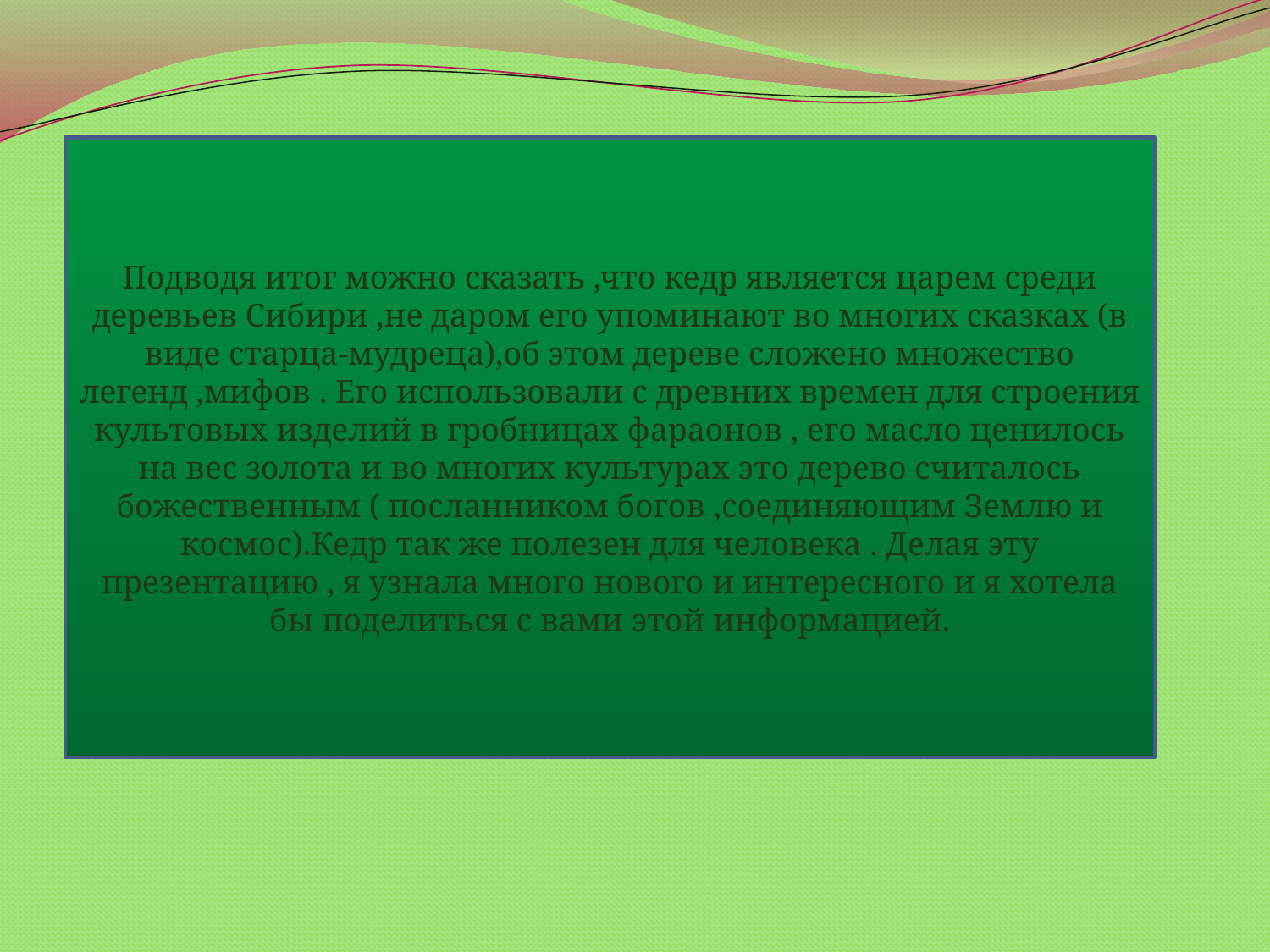

Подводя итог можно сказать ,что кедр является царем среди деревьев Сибири ,не даром его упоминают во многих сказках (в виде старца-мудреца),об этом дереве сложено множество легенд ,мифов . Его использовали с древних времен для строения культовых изделий в гробницах фараонов , его масло ценилось на вес золота и во многих культурах это дерево считалось божественным ( посланником богов ,соединяющим Землю и космос).Кедр так же полезен для человека . Делая эту презентацию , я узнала много нового и интересного и я хотела бы поделиться с вами этой информацией.